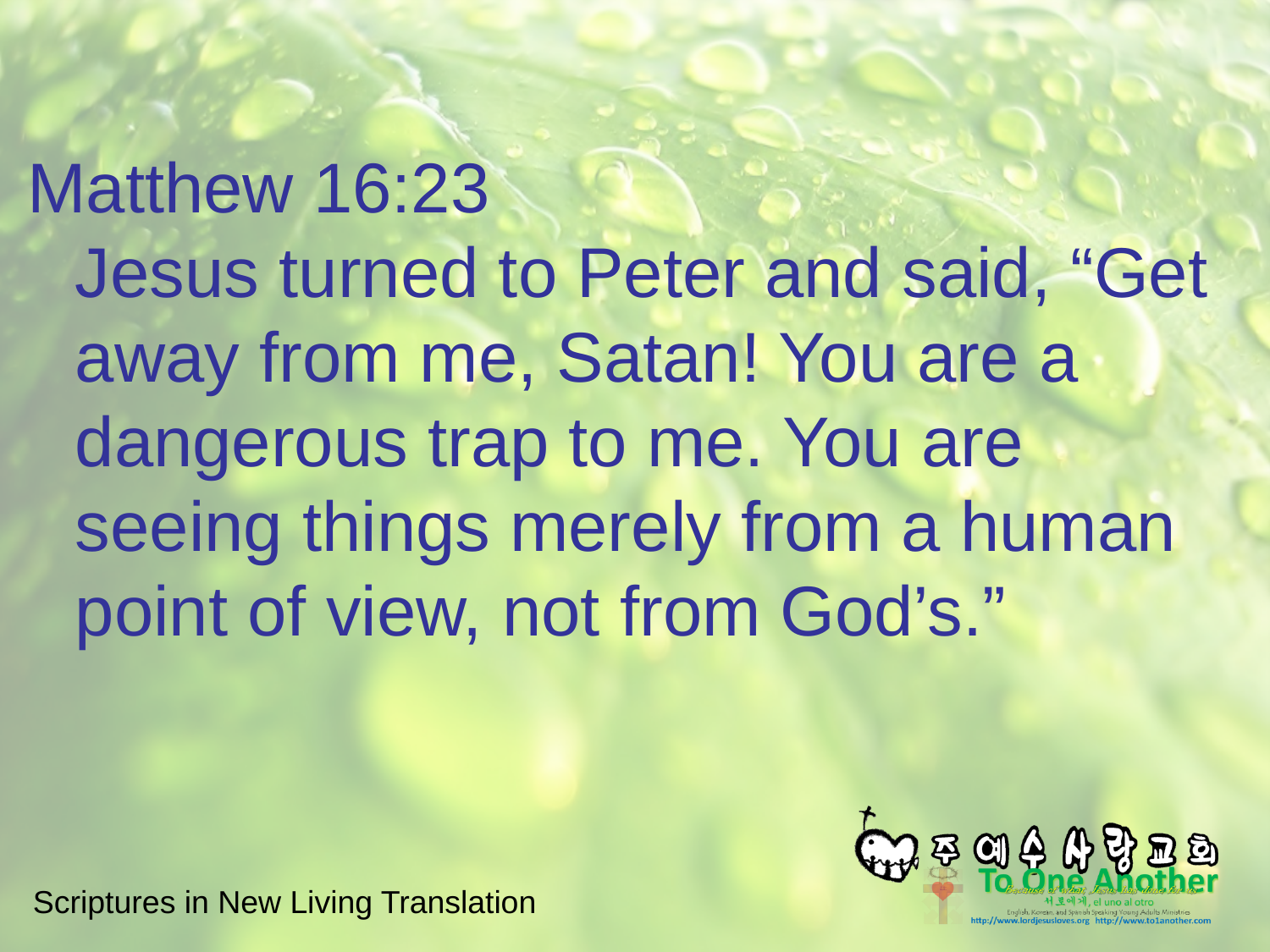

#
Matthew 16:23
Jesus turned to Peter and said, “Get away from me, Satan! You are a dangerous trap to me. You are seeing things merely from a human point of view, not from God’s.”